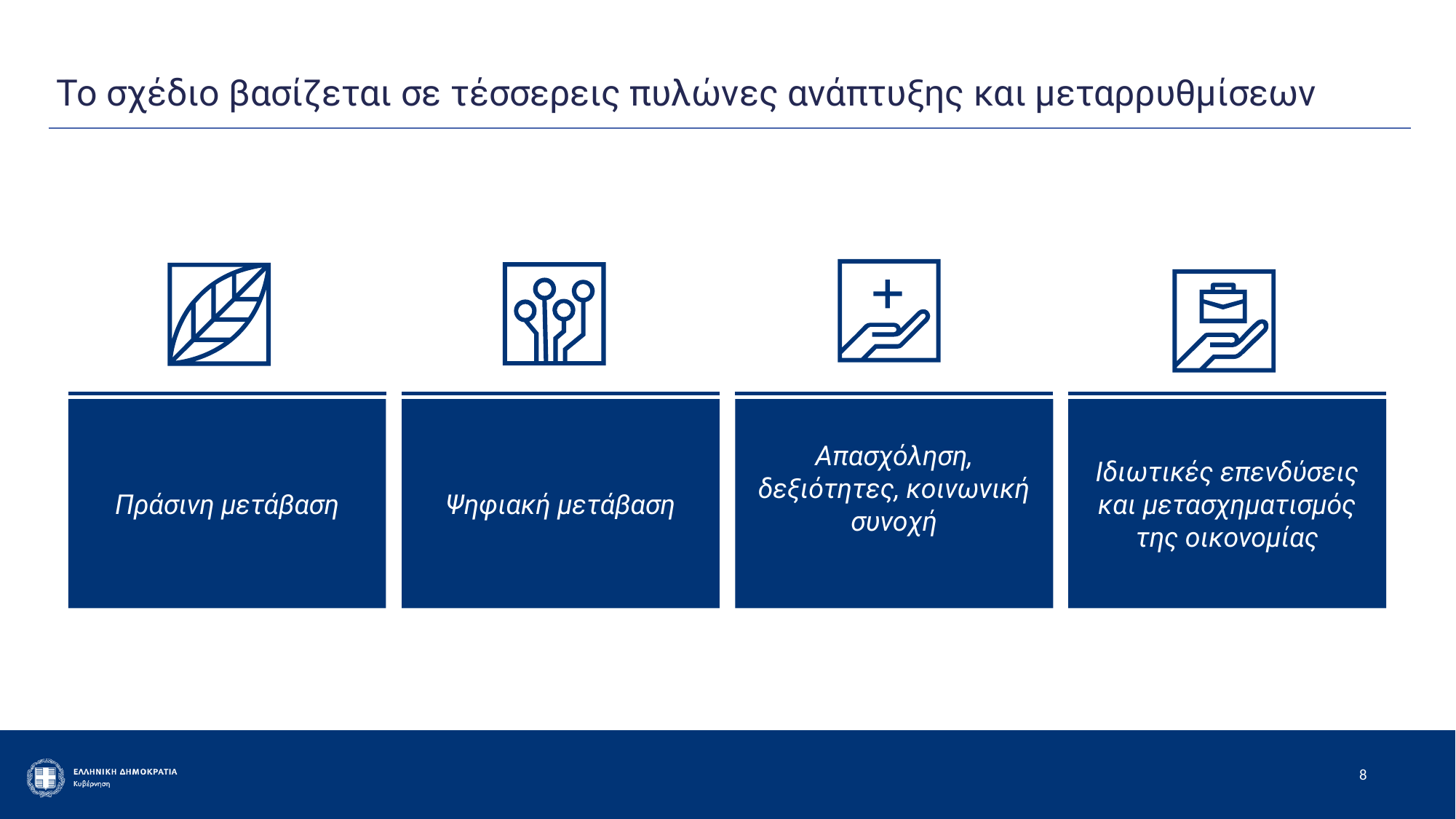

Το σχέδιο βασίζεται σε τέσσερεις πυλώνες ανάπτυξης και μεταρρυθμίσεων

Πράσινη μετάβαση
Ψηφιακή μετάβαση
Απασχόληση, δεξιότητες, κοινωνική συνοχή

Ιδιωτικές επενδύσεις και μετασχηματισμός της οικονομίας
8